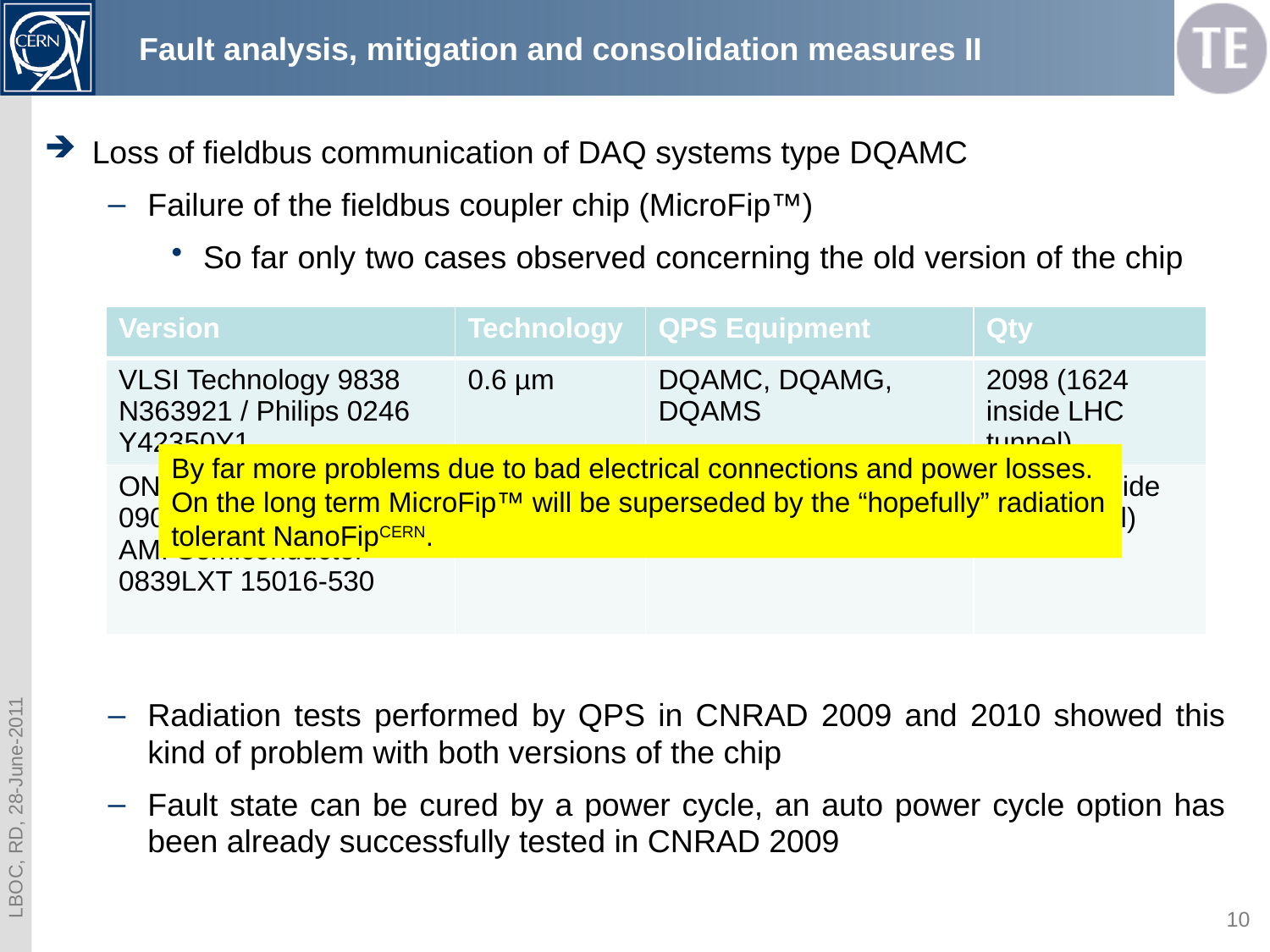

# Fault analysis, mitigation and consolidation measures II
Loss of fieldbus communication of DAQ systems type DQAMC
Failure of the fieldbus coupler chip (MicroFip™)
So far only two cases observed concerning the old version of the chip

Radiation tests performed by QPS in CNRAD 2009 and 2010 showed this kind of problem with both versions of the chip
Fault state can be cured by a power cycle, an auto power cycle option has been already successfully tested in CNRAD 2009

| Version | Technology | QPS Equipment | Qty |
| --- | --- | --- | --- |
| VLSI Technology 9838 N363921 / Philips 0246 Y42350Y1 | 0.6 µm | DQAMC, DQAMG, DQAMS | 2098 (1624 inside LHC tunnel) |
| ON Semiconductor 0907LNP 15016-530 / AMI Semiconductor 0839LXT 15016-530 | 0.5 µm | DQAMGS (nQPS) | 436 (all inside LHC tunnel) |
By far more problems due to bad electrical connections and power losses.
On the long term MicroFip™ will be superseded by the “hopefully” radiation tolerant NanoFipCERN.